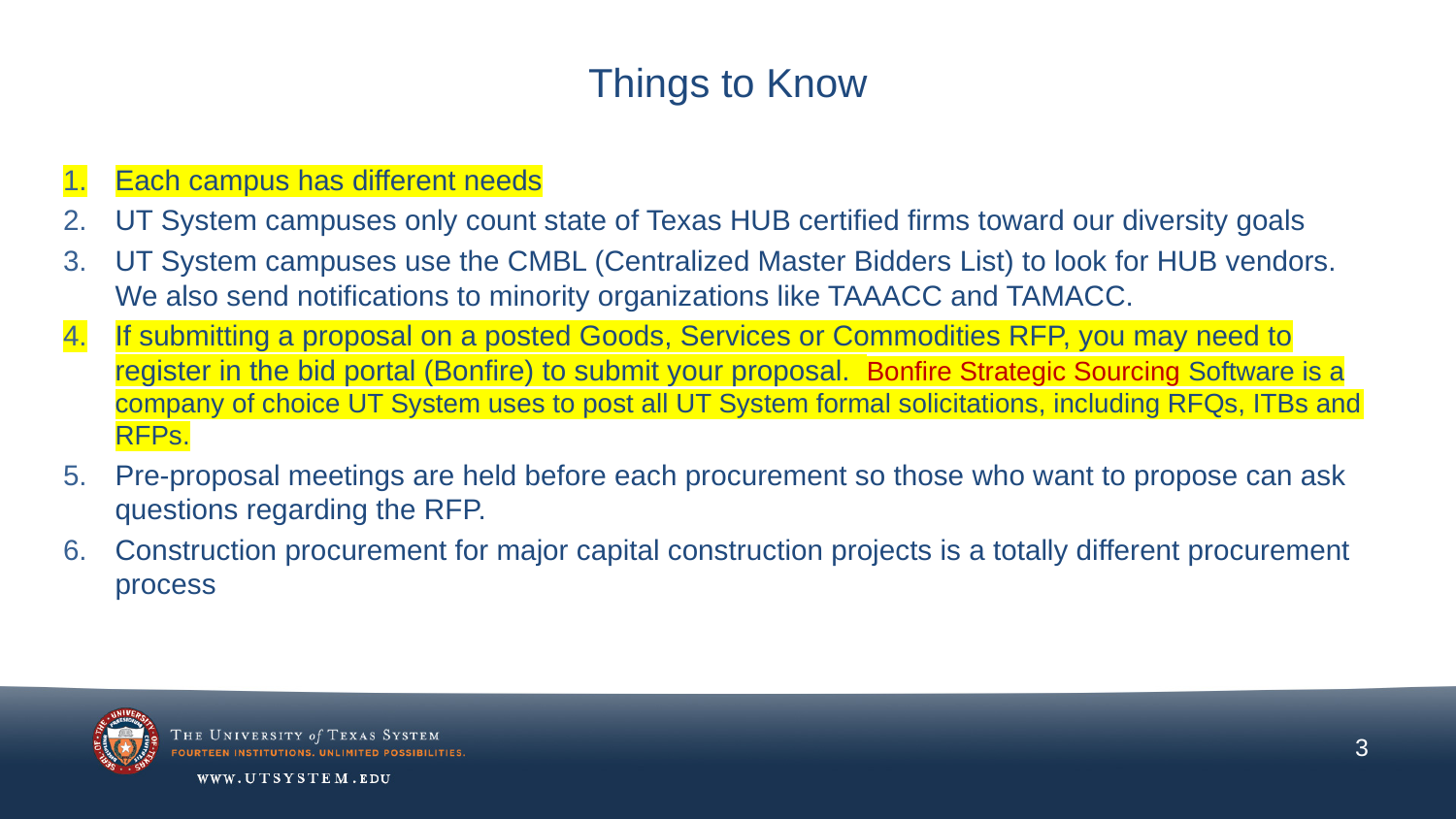

# Things to Know
Each campus has different needs
UT System campuses only count state of Texas HUB certified firms toward our diversity goals
UT System campuses use the CMBL (Centralized Master Bidders List) to look for HUB vendors.  We also send notifications to minority organizations like TAAACC and TAMACC.
If submitting a proposal on a posted Goods, Services or Commodities RFP, you may need to register in the bid portal (Bonfire) to submit your proposal.  Bonfire Strategic Sourcing Software is a company of choice UT System uses to post all UT System formal solicitations, including RFQs, ITBs and RFPs.
Pre-proposal meetings are held before each procurement so those who want to propose can ask questions regarding the RFP.
Construction procurement for major capital construction projects is a totally different procurement process

3